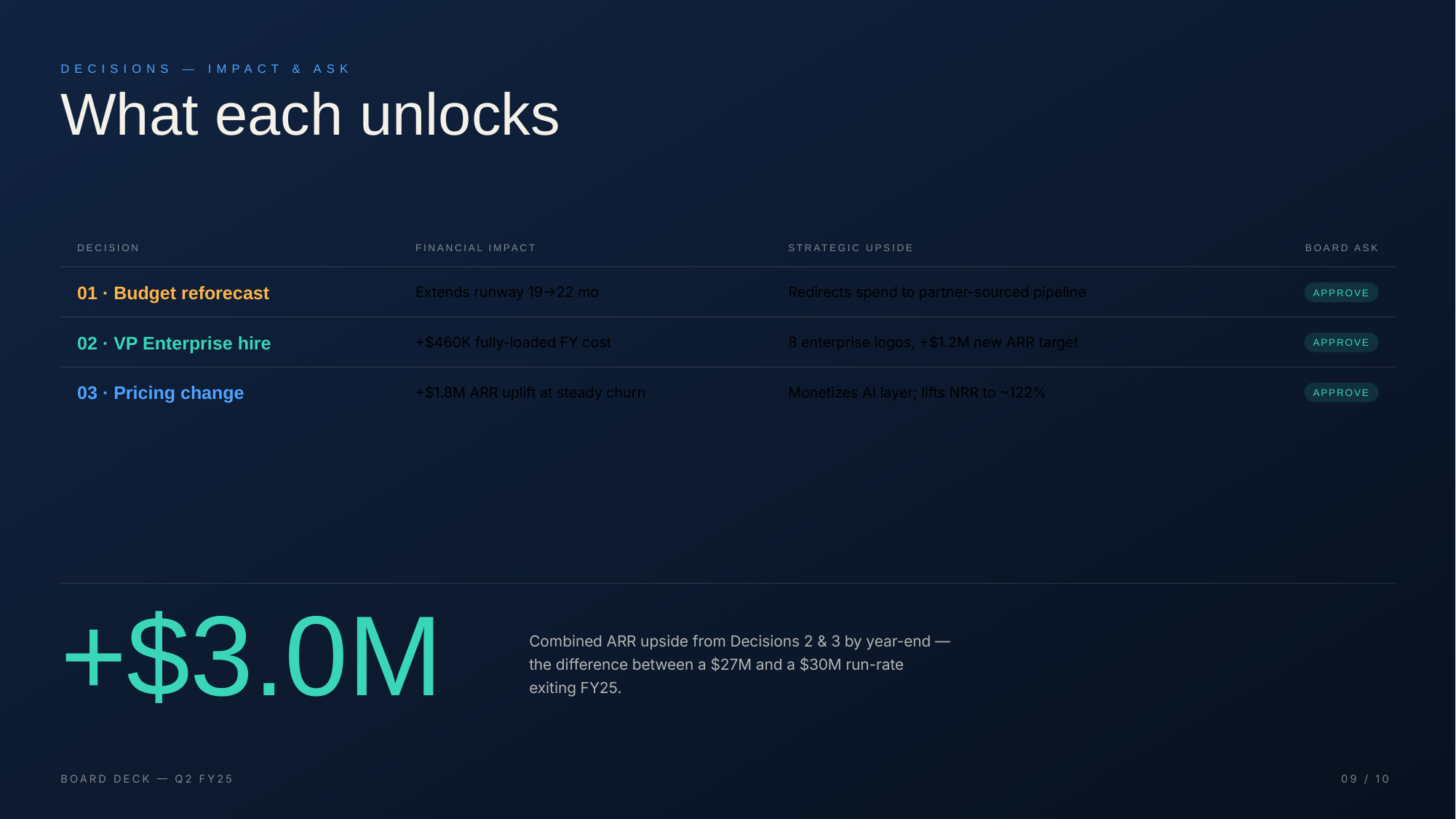

DECISIONS — IMPACT & ASK
What each unlocks
DECISION
FINANCIAL IMPACT
STRATEGIC UPSIDE
BOARD ASK
01 · Budget reforecast
Extends runway 19→22 mo
Redirects spend to partner-sourced pipeline
APPROVE
02 · VP Enterprise hire
+$460K fully-loaded FY cost
8 enterprise logos, +$1.2M new ARR target
APPROVE
03 · Pricing change
+$1.8M ARR uplift at steady churn
Monetizes AI layer; lifts NRR to ~122%
APPROVE
Combined ARR upside from Decisions 2 & 3 by year-end —
+$3.0M
the difference between a $27M and a $30M run-rate
exiting FY25.
BOARD DECK — Q2 FY25
09 / 10